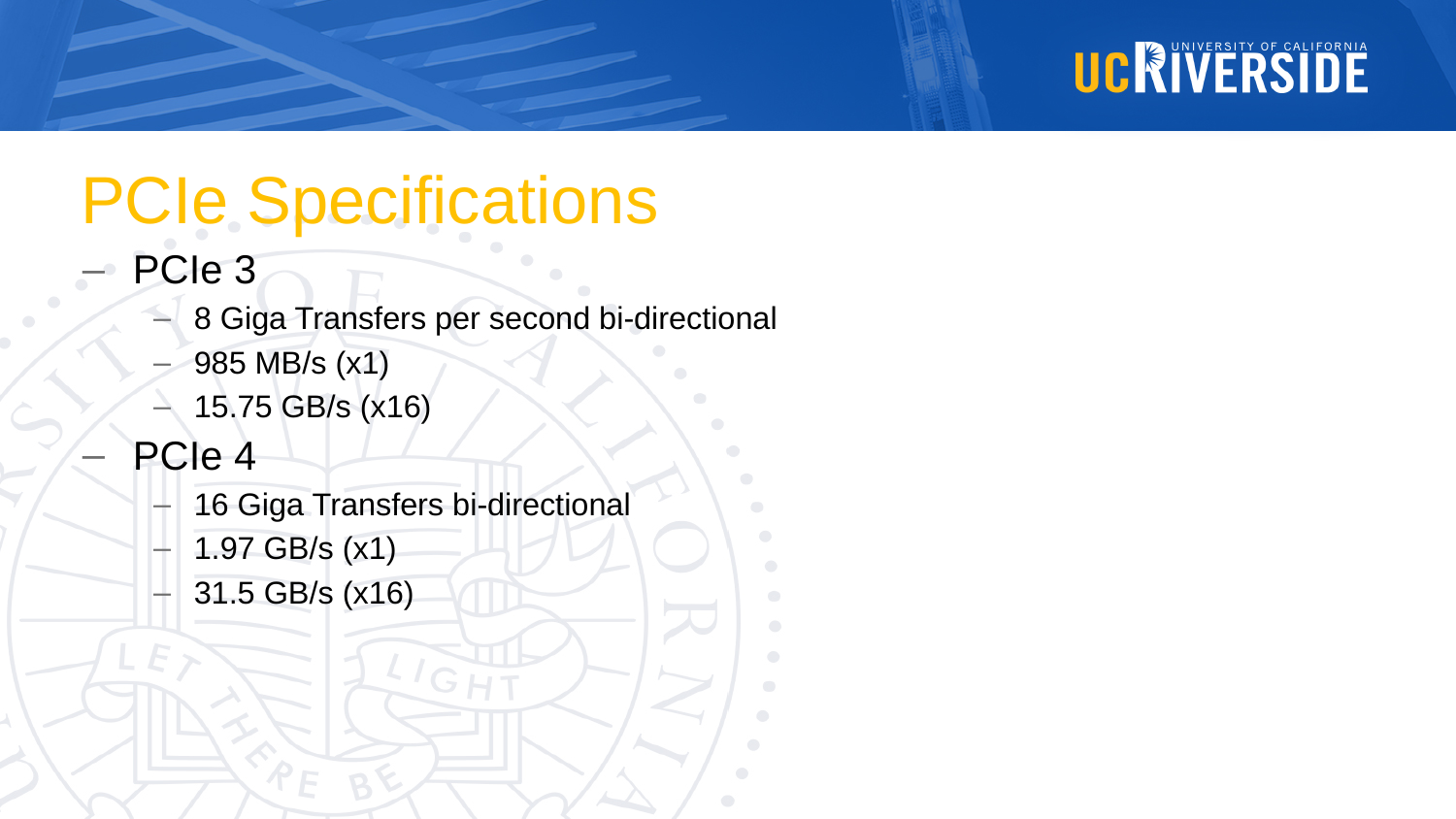

# PCIe Specifications
PCIe 3
8 Giga Transfers per second bi-directional
985 MB/s (x1)
15.75 GB/s (x16)
PCIe 4
16 Giga Transfers bi-directional
1.97 GB/s (x1)
31.5 GB/s (x16)